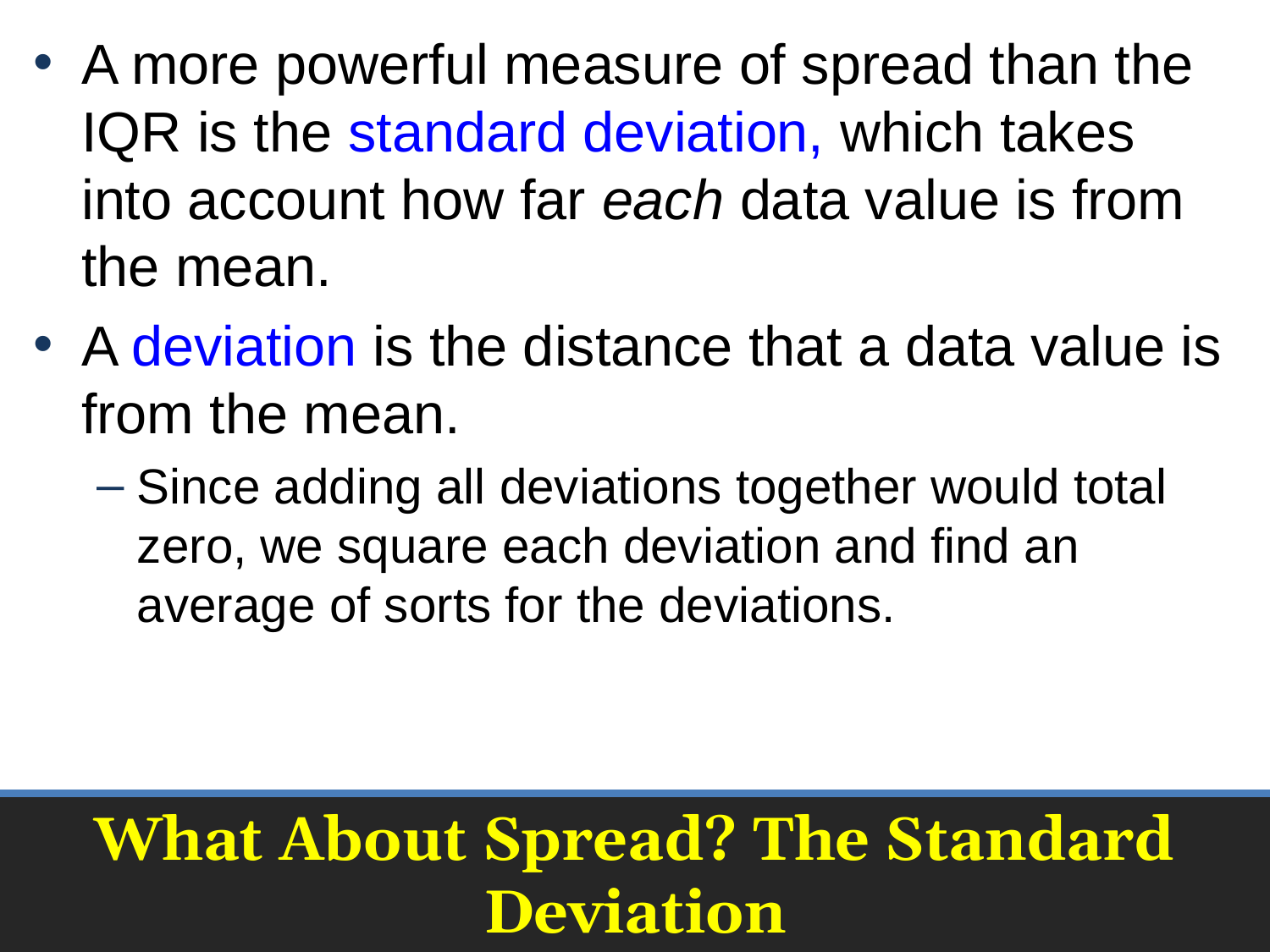

A more powerful measure of spread than the IQR is the standard deviation, which takes into account how far each data value is from the mean.
A deviation is the distance that a data value is from the mean.
Since adding all deviations together would total zero, we square each deviation and find an average of sorts for the deviations.
# What About Spread? The Standard Deviation